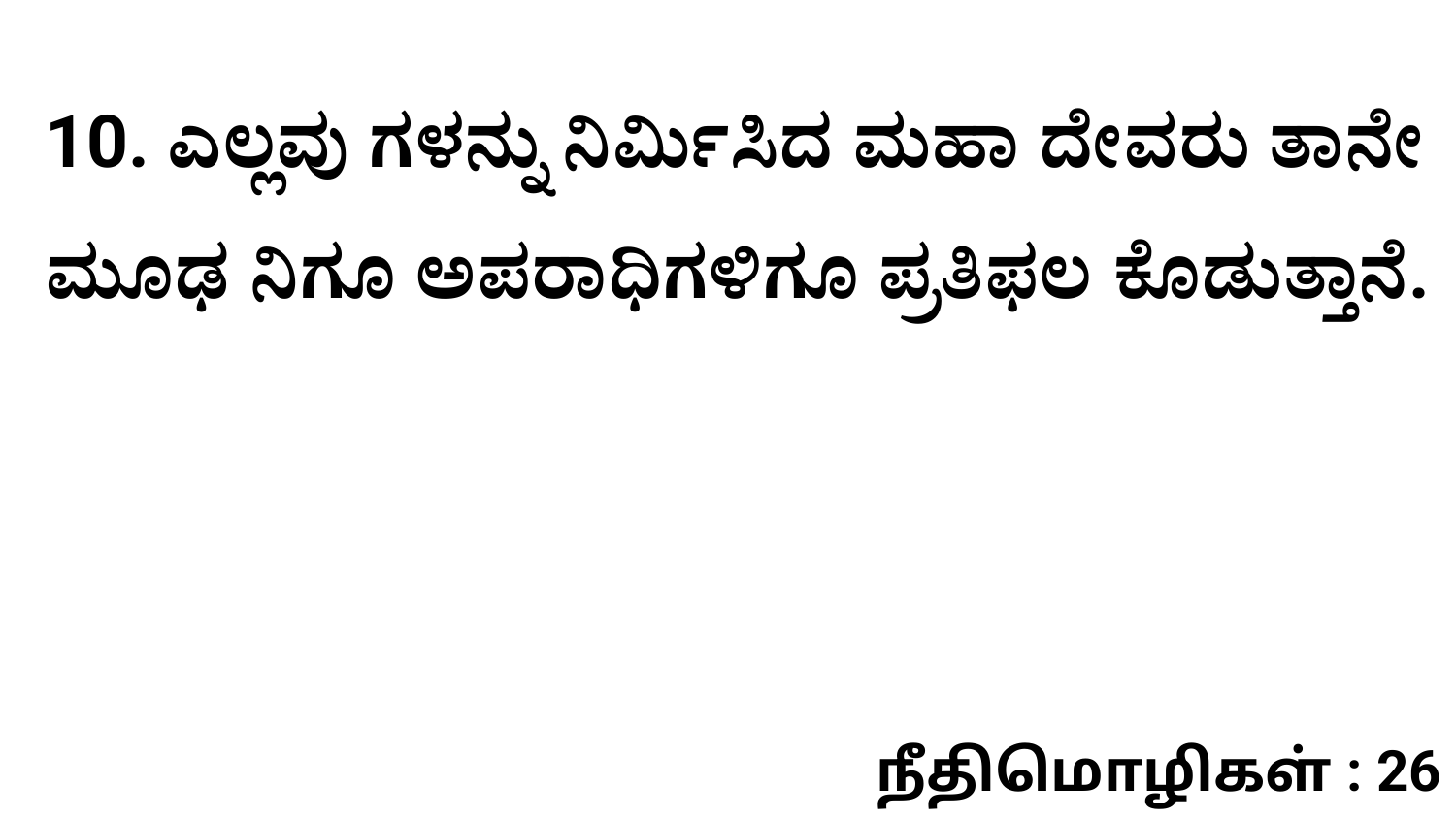

10. ಎಲ್ಲವು ಗಳನ್ನು ನಿರ್ಮಿಸಿದ ಮಹಾ ದೇವರು ತಾನೇ ಮೂಢ ನಿಗೂ ಅಪರಾಧಿಗಳಿಗೂ ಪ್ರತಿಫಲ ಕೊಡುತ್ತಾನೆ.
நீதிமொழிகள் : 26